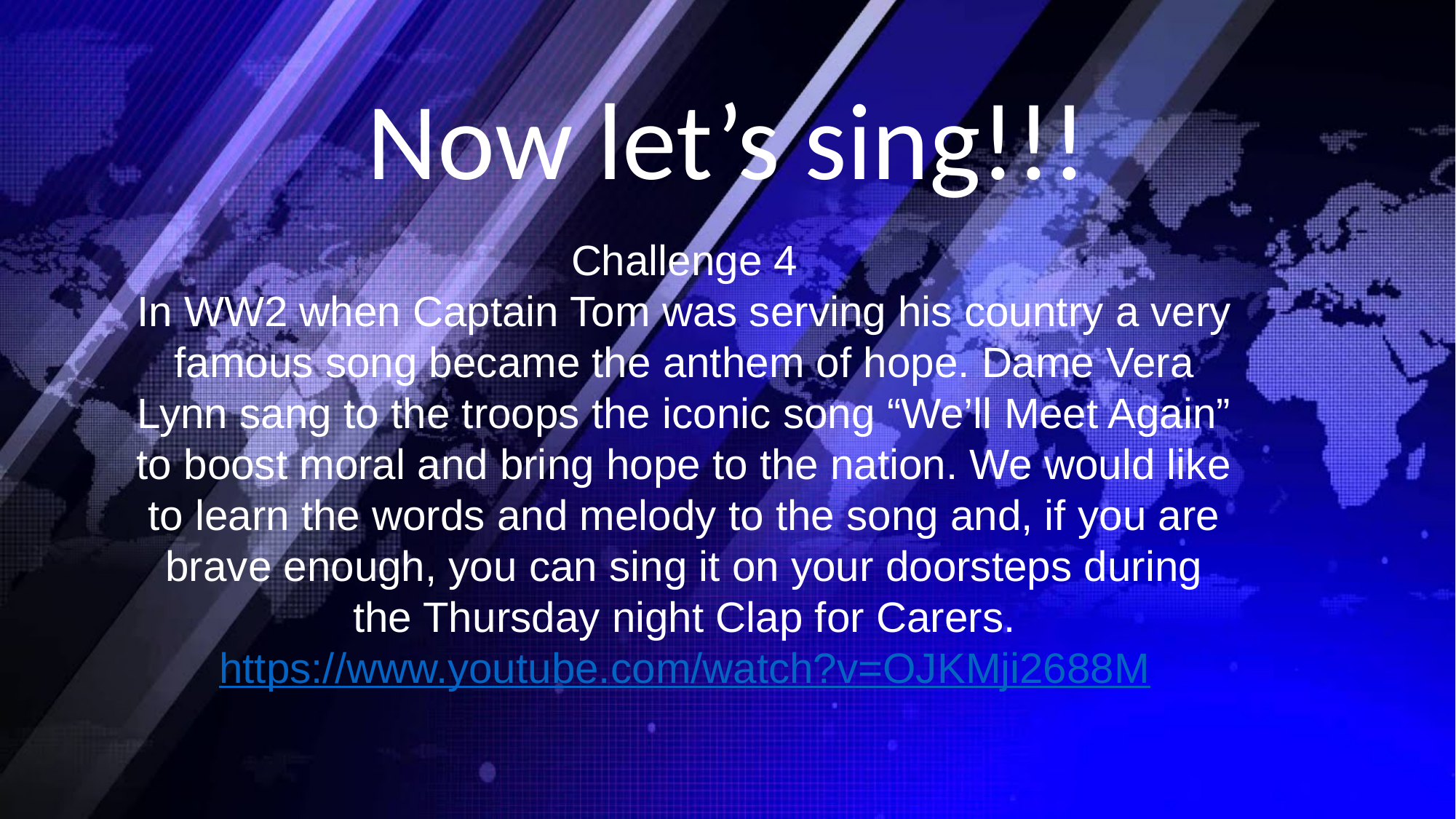

# Now let’s sing!!!
Challenge 4
In WW2 when Captain Tom was serving his country a very famous song became the anthem of hope. Dame Vera Lynn sang to the troops the iconic song “We’ll Meet Again” to boost moral and bring hope to the nation. We would like to learn the words and melody to the song and, if you are brave enough, you can sing it on your doorsteps during the Thursday night Clap for Carers.
https://www.youtube.com/watch?v=OJKMji2688M